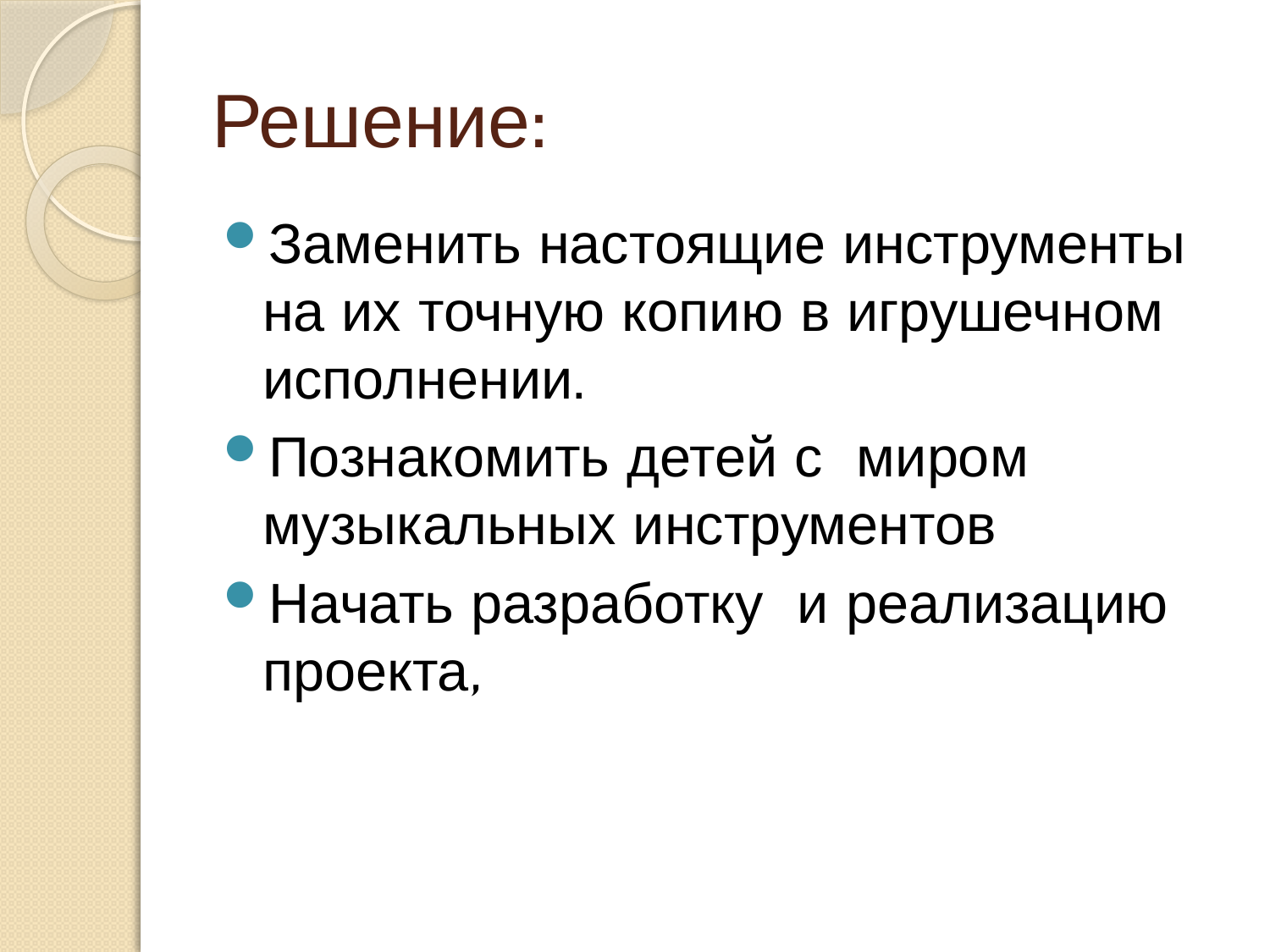

# Решение:
Заменить настоящие инструменты на их точную копию в игрушечном исполнении.
Познакомить детей с  миром музыкальных инструментов
Начать разработку  и реализацию проекта,